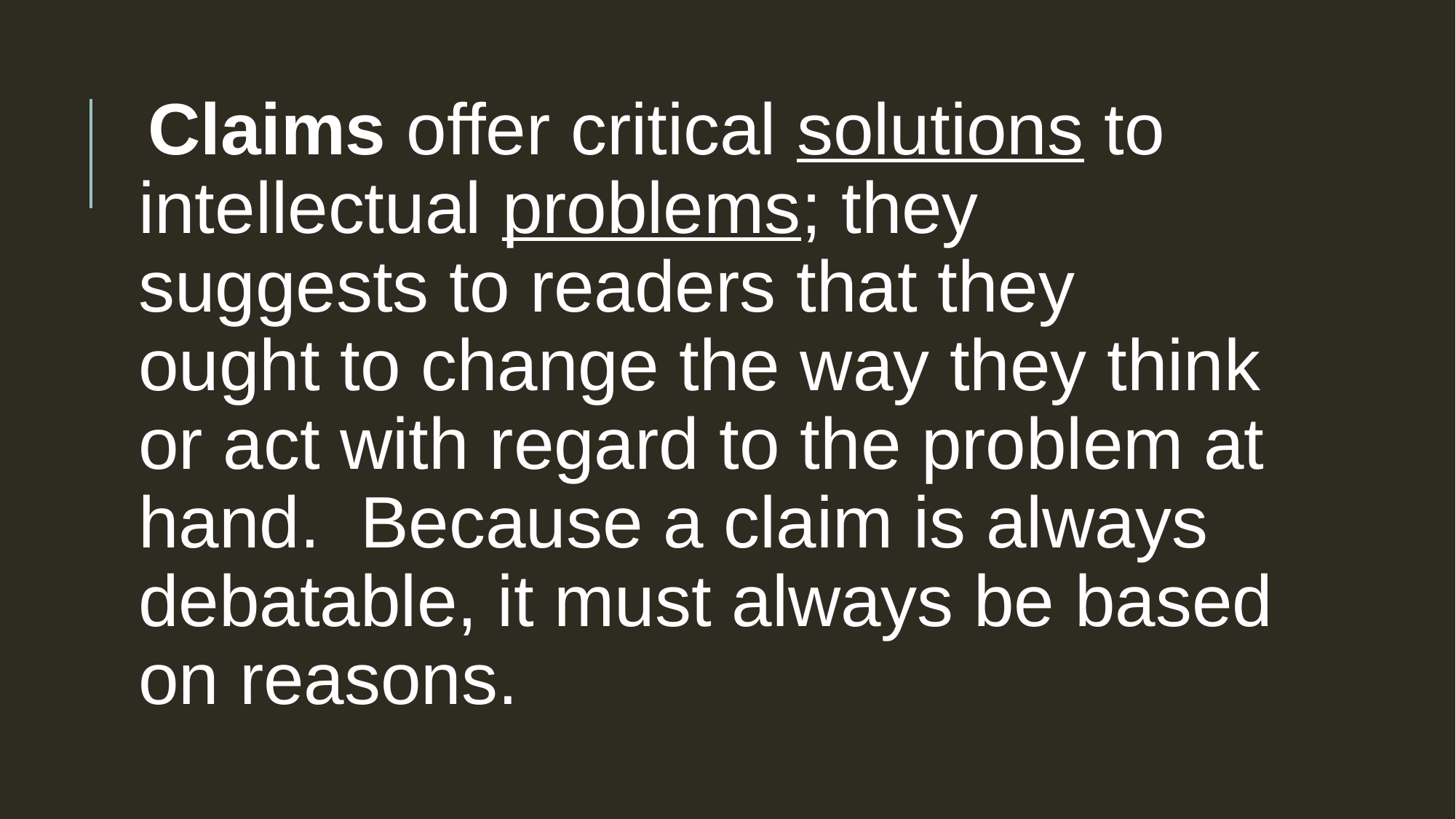

Claims offer critical solutions to intellectual problems; they suggests to readers that they ought to change the way they think or act with regard to the problem at hand.  Because a claim is always debatable, it must always be based on reasons.